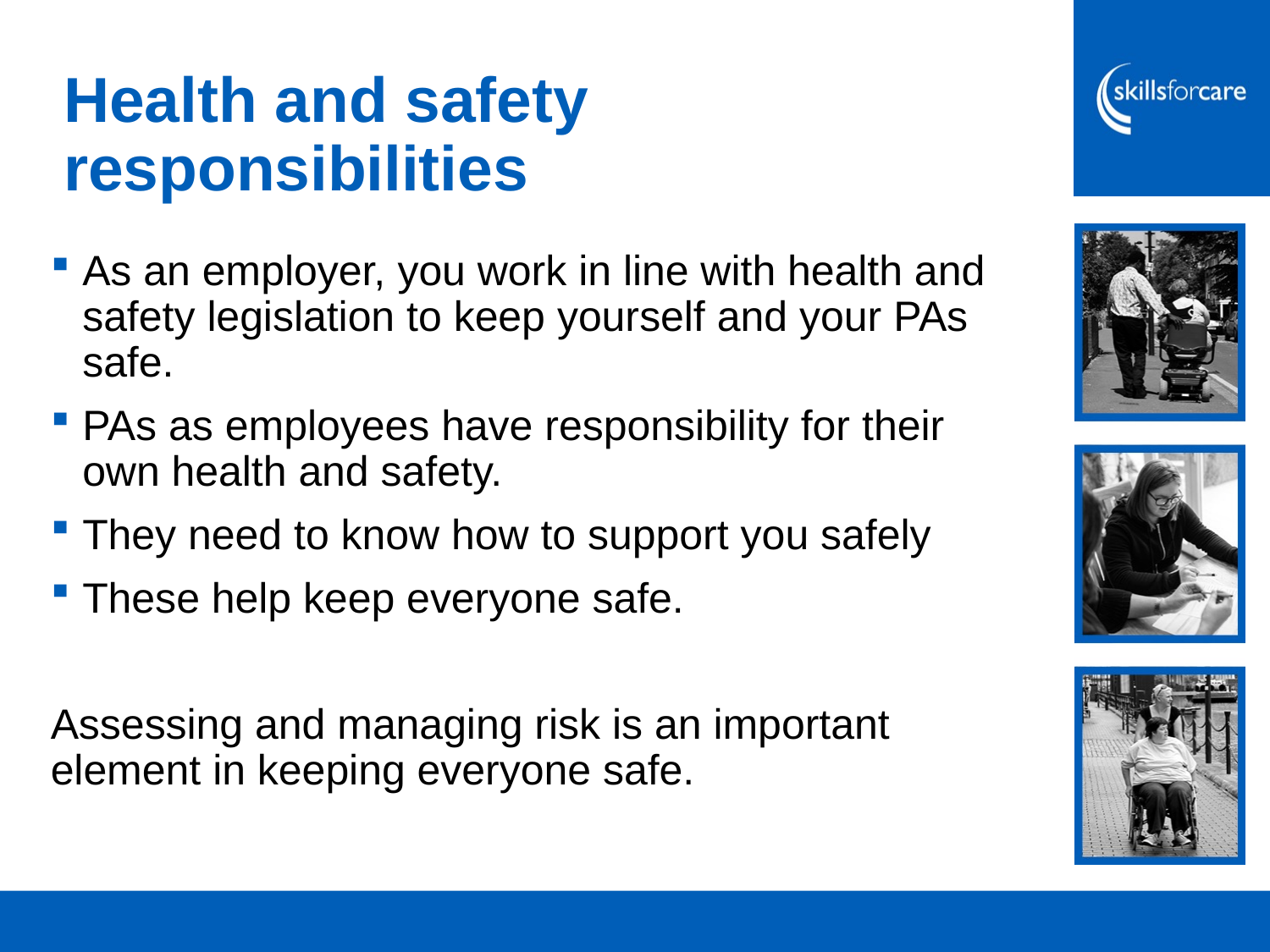

# Health and safety responsibilities
As an employer, you work in line with health and safety legislation to keep yourself and your PAs safe.
PAs as employees have responsibility for their own health and safety.
They need to know how to support you safely
These help keep everyone safe.

Assessing and managing risk is an important element in keeping everyone safe.